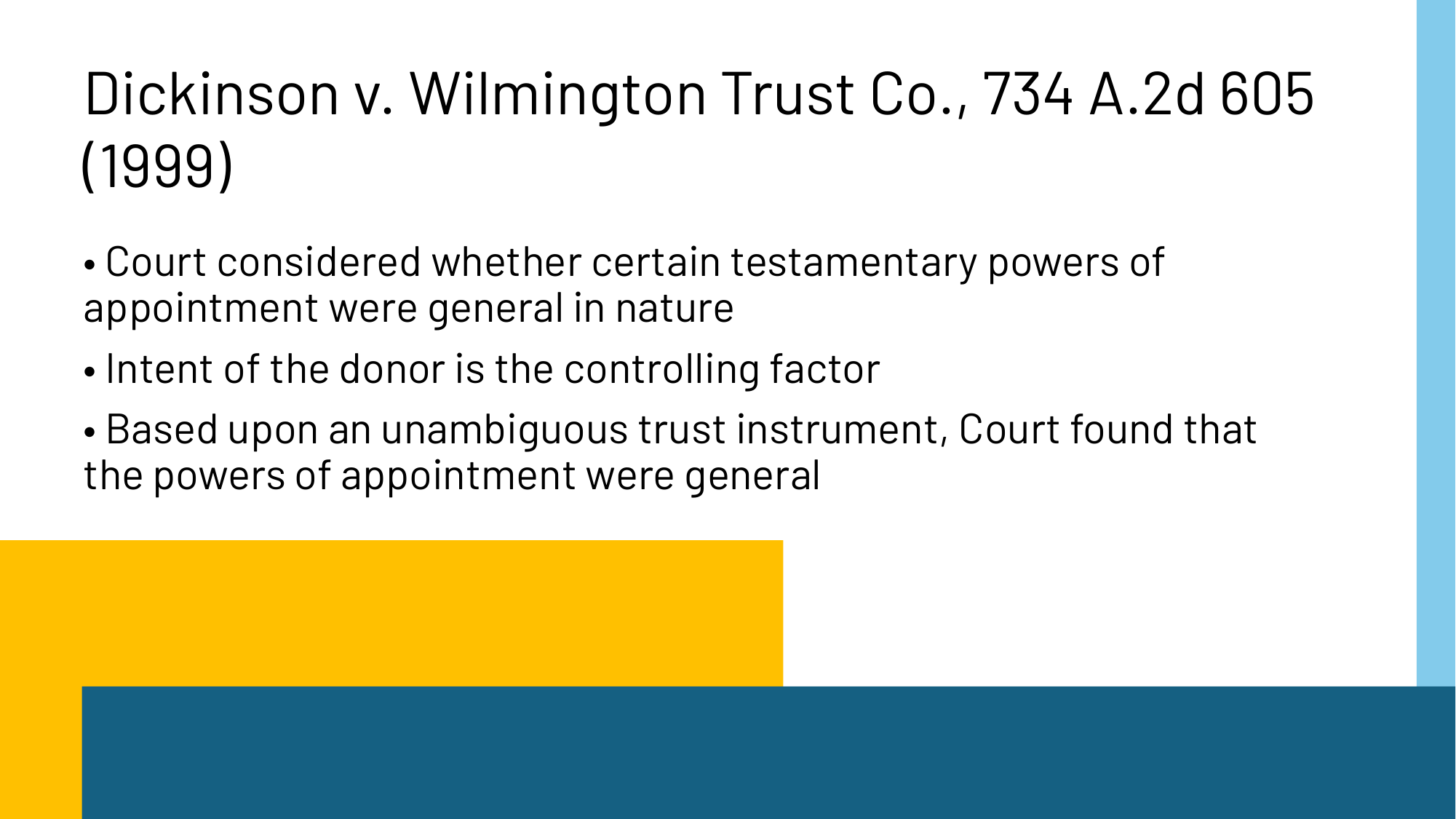

# Dickinson v. Wilmington Trust Co., 734 A.2d 605 (1999)
• Court considered whether certain testamentary powers of appointment were general in nature
• Intent of the donor is the controlling factor
• Based upon an unambiguous trust instrument, Court found that the powers of appointment were general